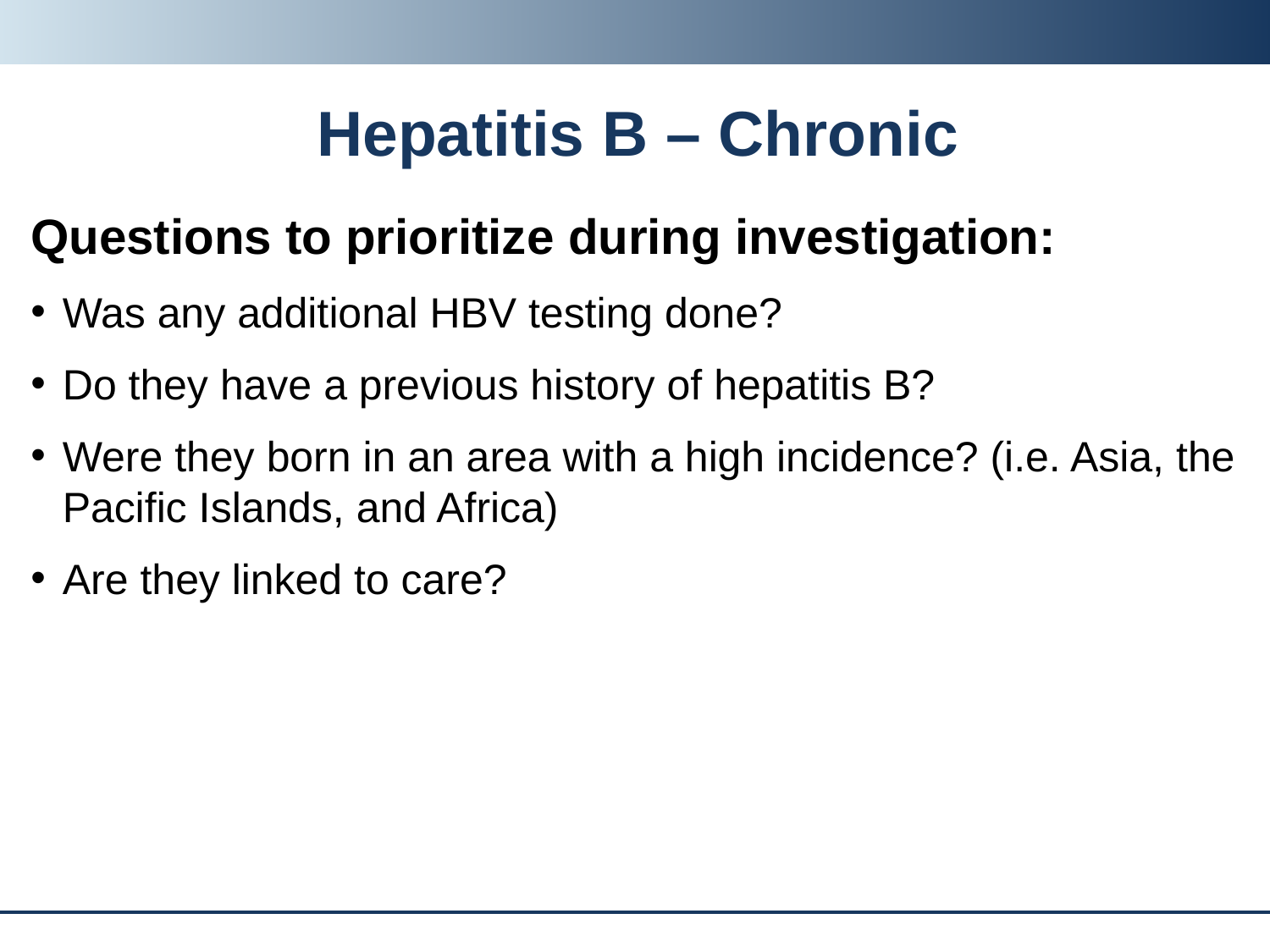

# Hepatitis B – Chronic
Questions to prioritize during investigation:
Was any additional HBV testing done?
Do they have a previous history of hepatitis B?
Were they born in an area with a high incidence? (i.e. Asia, the Pacific Islands, and Africa)
Are they linked to care?